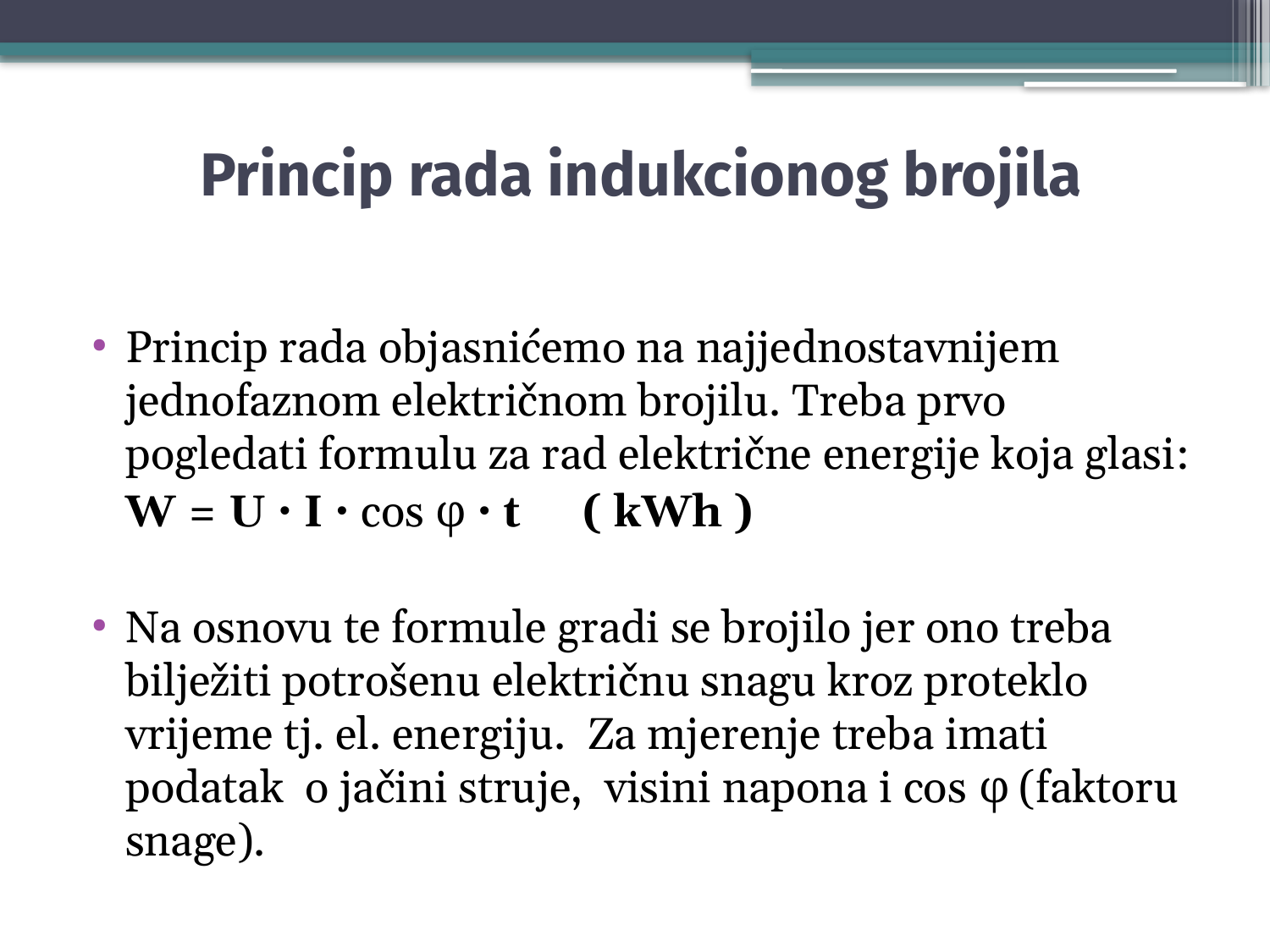

# Princip rada indukcionog brojila
Princip rada objasnićemo na najjednostavnijem jednofaznom električnom brojilu. Treba prvo pogledati formulu za rad električne energije koja glasi:
			W = U · I · cos φ · t	( kWh )

Na osnovu te formule gradi se brojilo jer ono treba bilježiti potrošenu električnu snagu kroz proteklo vrijeme tj. el. energiju.  Za mjerenje treba imati podatak  o jačini struje,  visini napona i cos φ (faktoru snage).